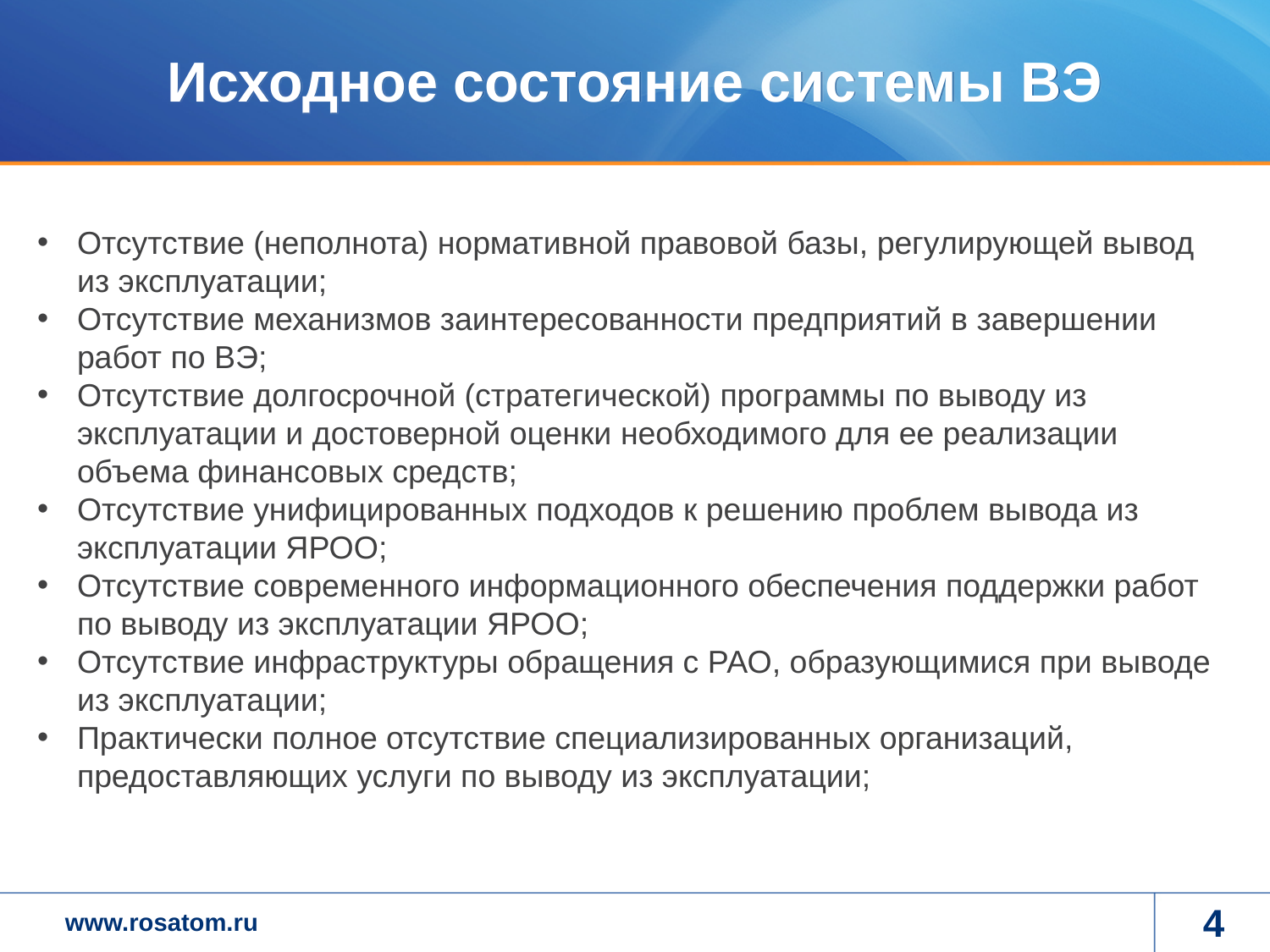

# Исходное состояние системы ВЭ
Отсутствие (неполнота) нормативной правовой базы, регулирующей вывод из эксплуатации;
Отсутствие механизмов заинтересованности предприятий в завершении работ по ВЭ;
Отсутствие долгосрочной (стратегической) программы по выводу из эксплуатации и достоверной оценки необходимого для ее реализации объема финансовых средств;
Отсутствие унифицированных подходов к решению проблем вывода из эксплуатации ЯРОО;
Отсутствие современного информационного обеспечения поддержки работ по выводу из эксплуатации ЯРОО;
Отсутствие инфраструктуры обращения с РАО, образующимися при выводе из эксплуатации;
Практически полное отсутствие специализированных организаций, предоставляющих услуги по выводу из эксплуатации;
4